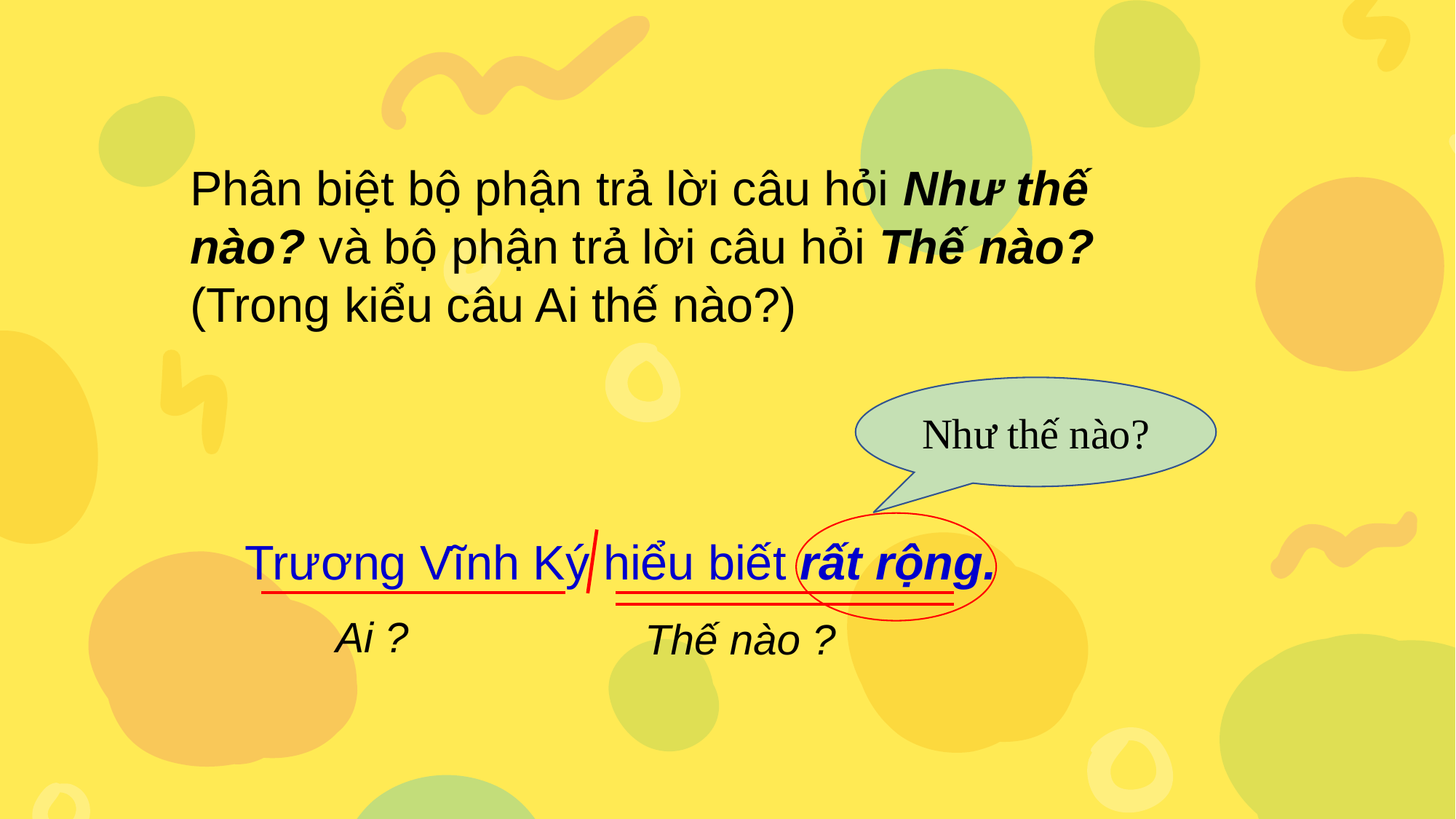

Phân biệt bộ phận trả lời câu hỏi Như thế nào? và bộ phận trả lời câu hỏi Thế nào? (Trong kiểu câu Ai thế nào?)
Như thế nào?

Trương Vĩnh Ký hiểu biết rất rộng.

Ai ?
Thế nào ?